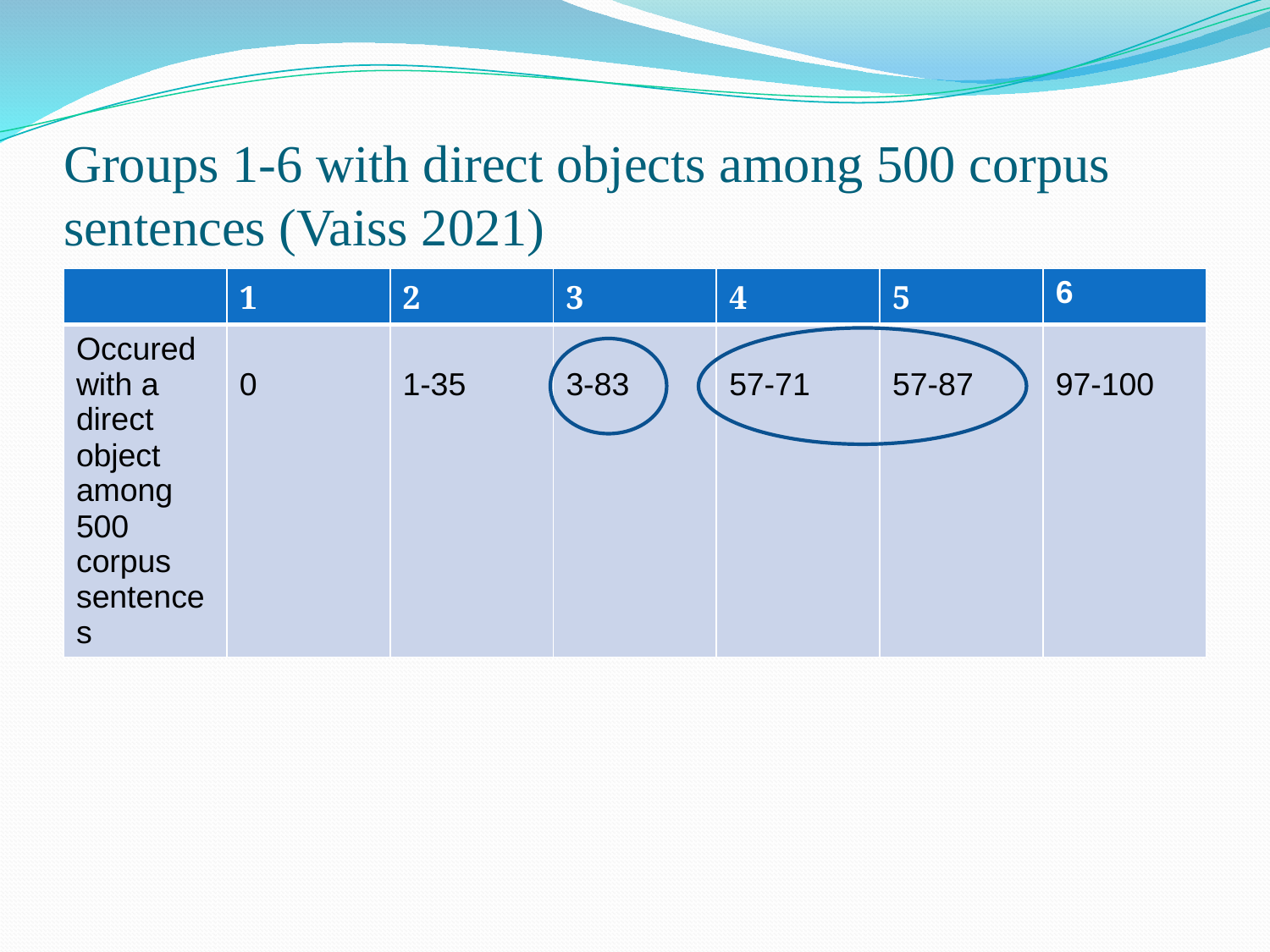

# Groups 1-6 with direct objects among 500 corpus sentences (Vaiss 2021)
|  | 1 | 2 | 3 | 4 | 5 | 6 |
| --- | --- | --- | --- | --- | --- | --- |
| Occured with a direct object among 500 corpus sentences | 0 | 1-35 | 3-83 | 57-71 | 57-87 | 97-100 |